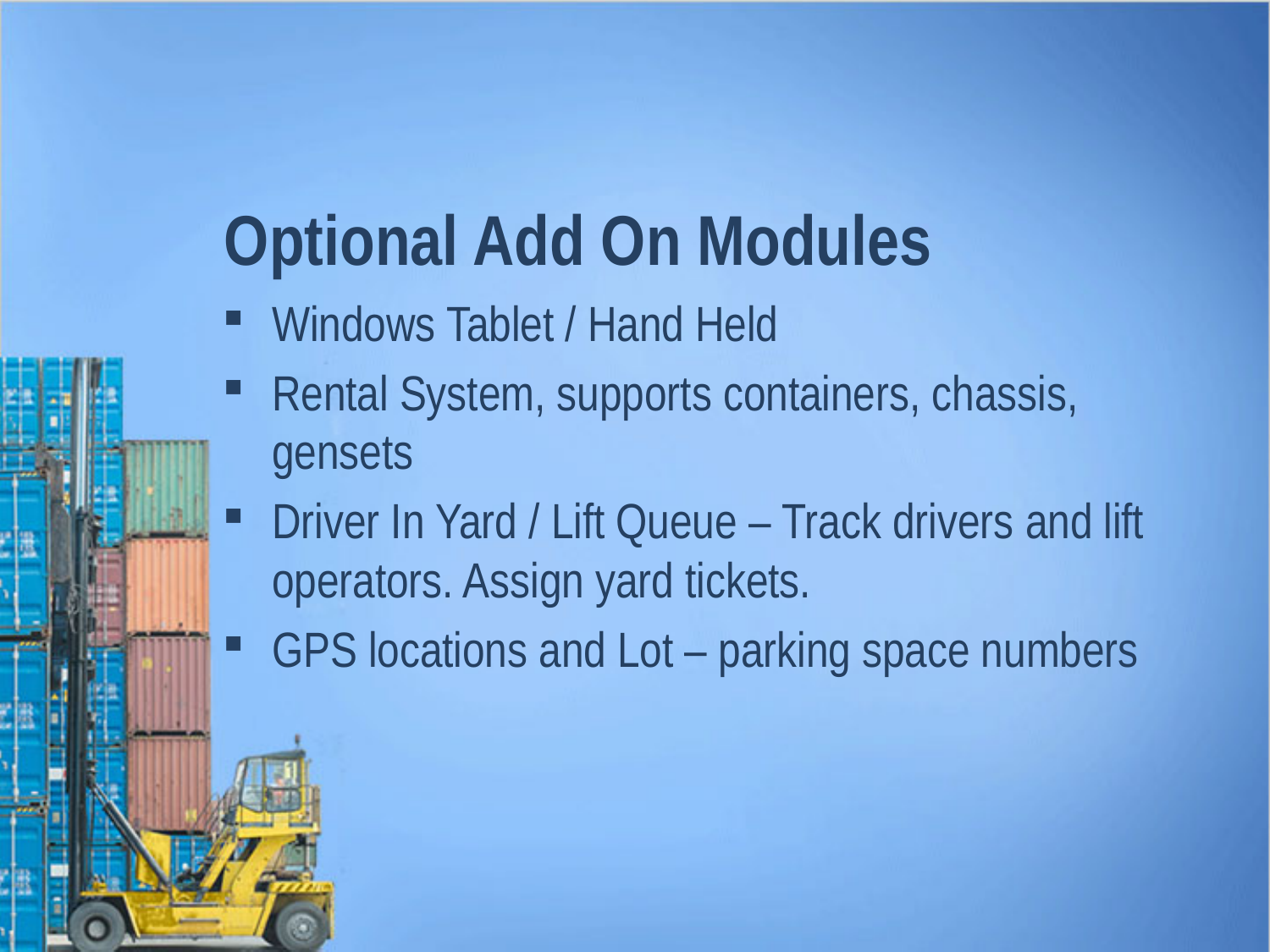

# Optional Add On Modules
Windows Tablet / Hand Held
Rental System, supports containers, chassis, gensets
Driver In Yard / Lift Queue – Track drivers and lift operators. Assign yard tickets.
GPS locations and Lot – parking space numbers